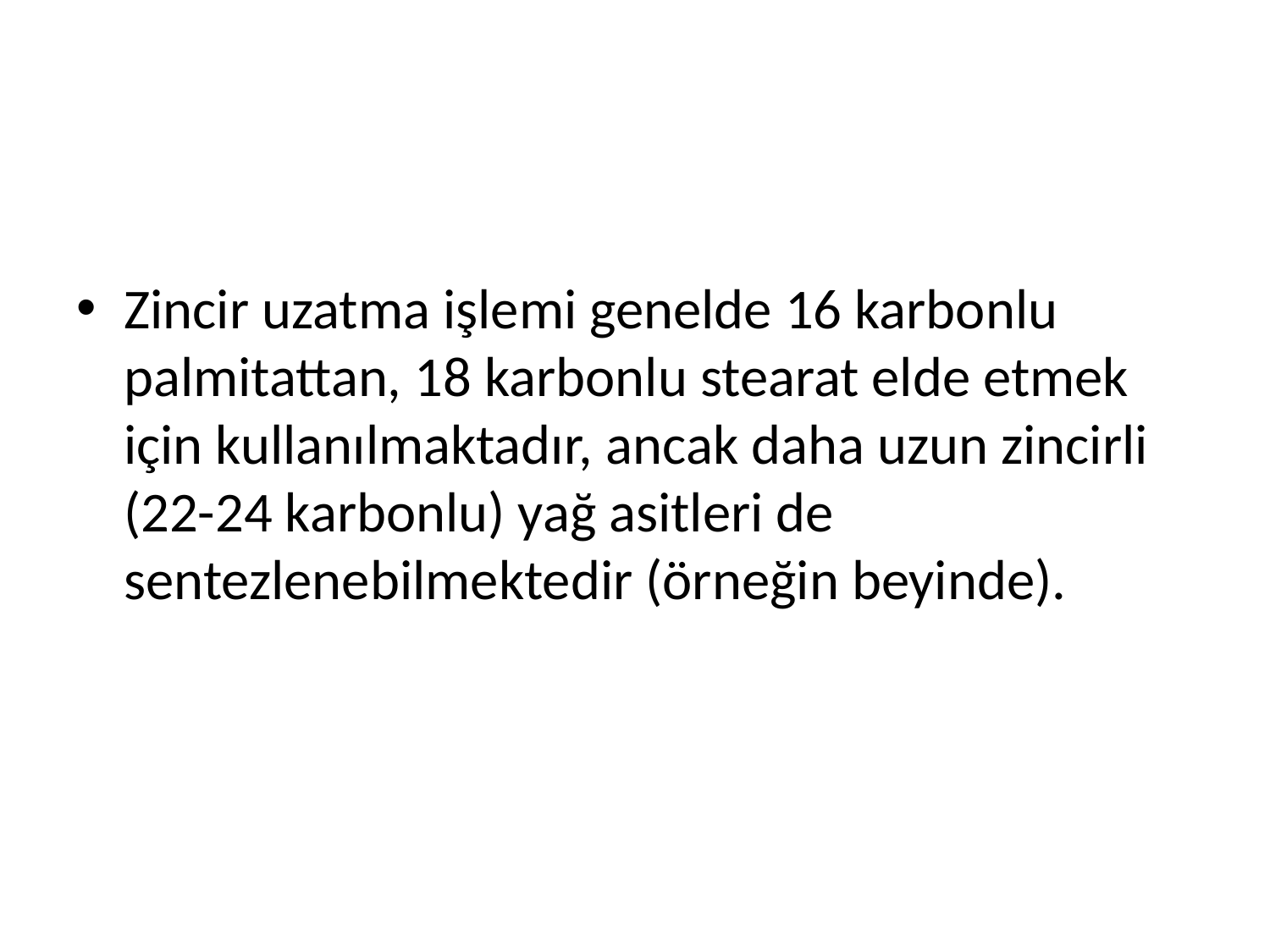

Zincir uzatma işlemi genelde 16 karbonlu palmitattan, 18 karbonlu stearat elde etmek için kullanılmaktadır, ancak daha uzun zincirli (22-24 karbonlu) yağ asitleri de sentezlenebilmektedir (örneğin beyinde).